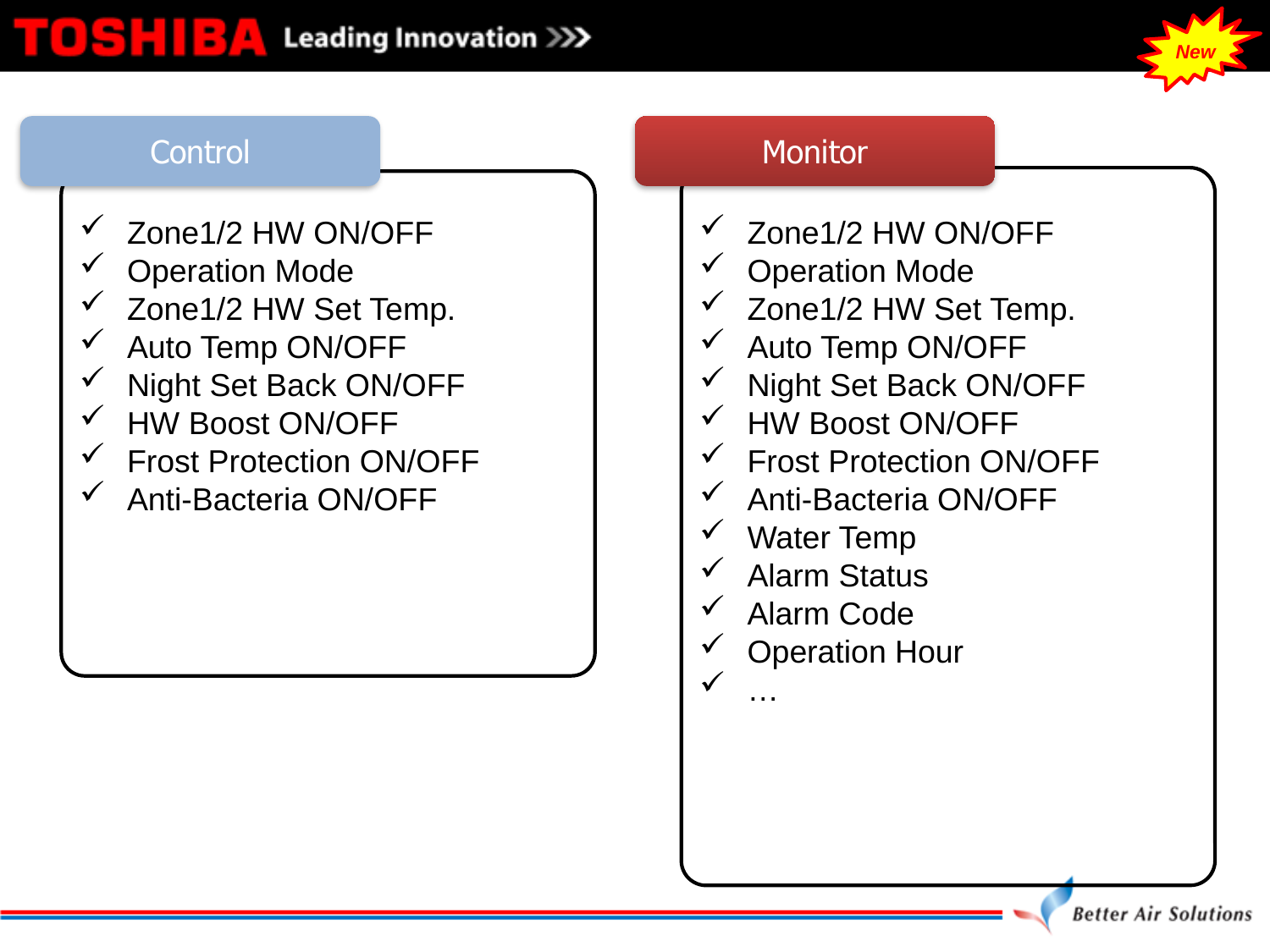

New
Control
Monitor

Zone1/2 HW ON/OFF
Operation Mode
Zone1/2 HW Set Temp.
Auto Temp ON/OFF
Night Set Back ON/OFF
HW Boost ON/OFF
Frost Protection ON/OFF
Anti-Bacteria ON/OFF

Zone1/2 HW ON/OFF
Operation Mode
Zone1/2 HW Set Temp.
Auto Temp ON/OFF
Night Set Back ON/OFF
HW Boost ON/OFF
Frost Protection ON/OFF
Anti-Bacteria ON/OFF
Water Temp
Alarm Status
Alarm Code
Operation Hour
…